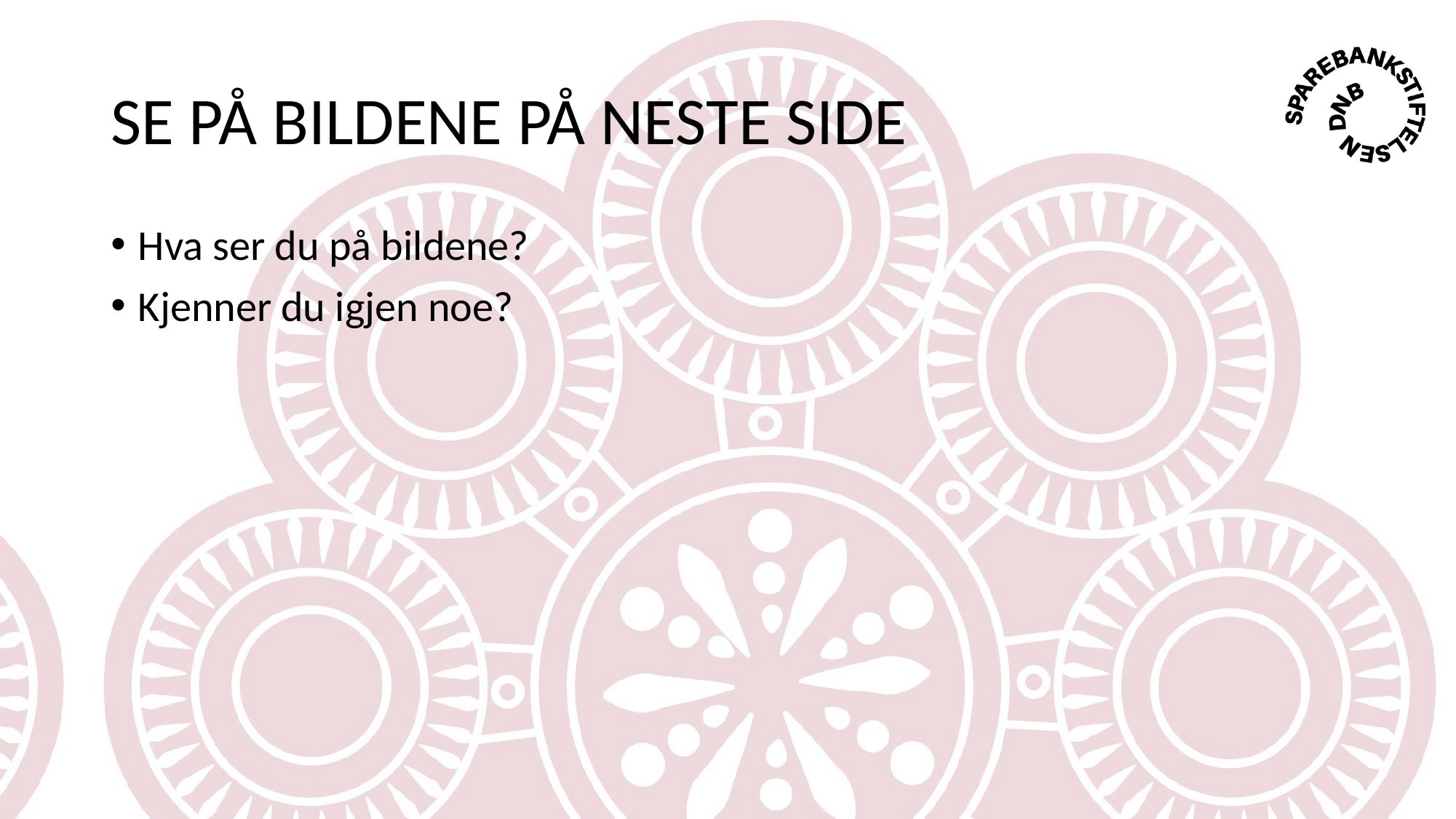

# SE PÅ BILDENE PÅ NESTE SIDE
Hva ser du på bildene?
Kjenner du igjen noe?